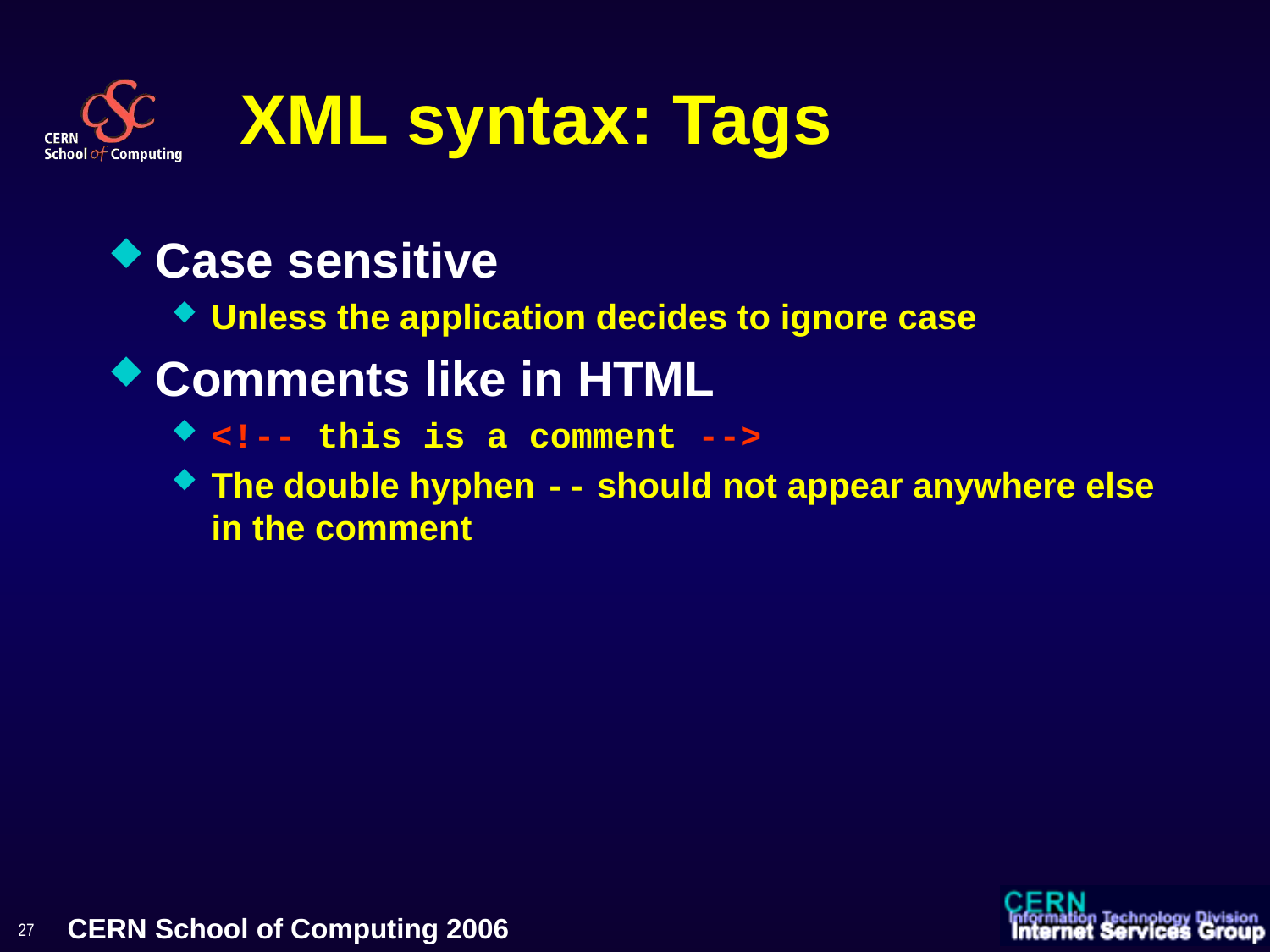

# XML syntax: Tags
Case sensitive
Unless the application decides to ignore case
Comments like in HTML
<!-- this is a comment -->
The double hyphen -- should not appear anywhere else in the comment
27